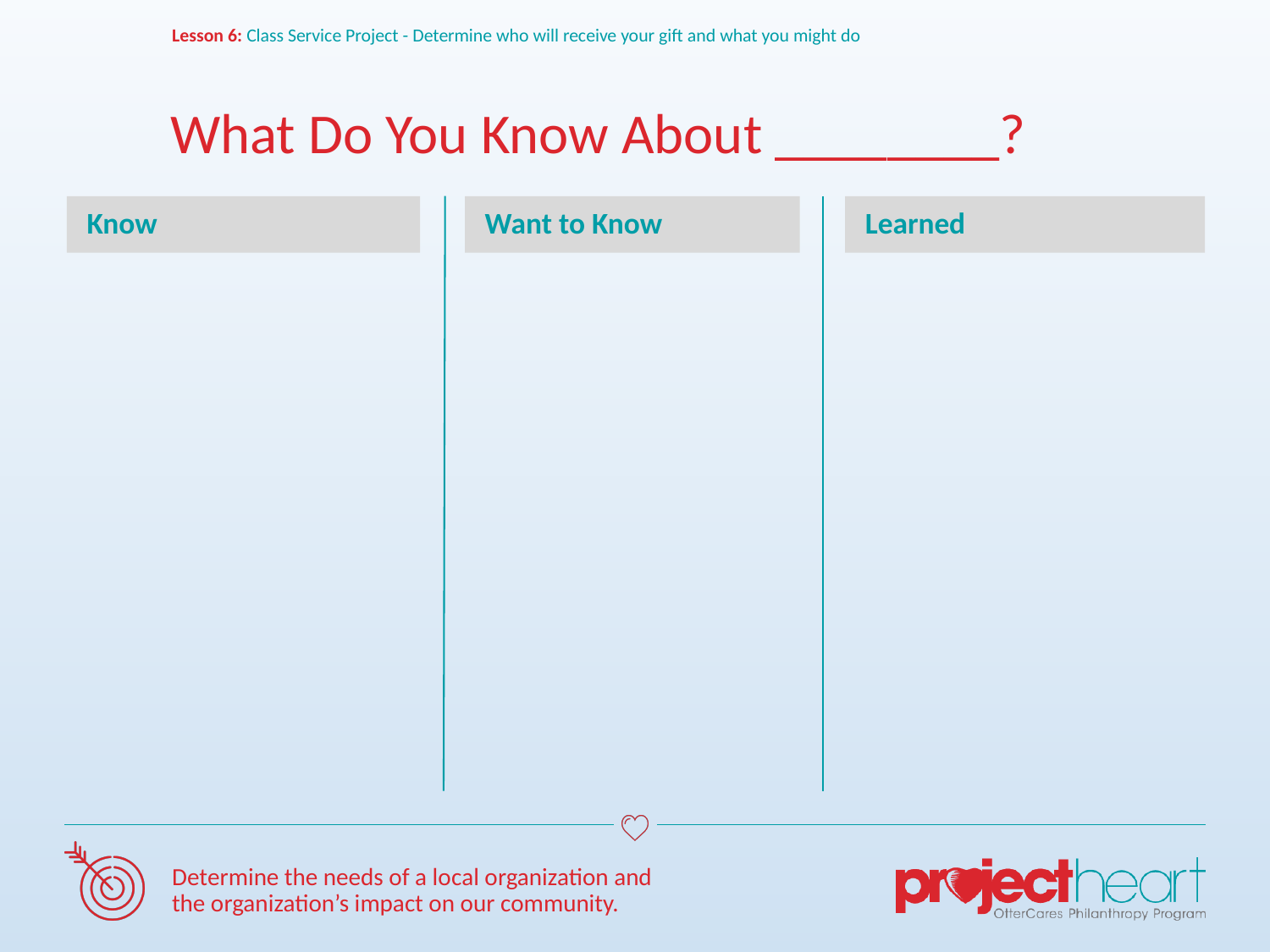

# What Do You Know About ________?
Know
Want to Know
Learned